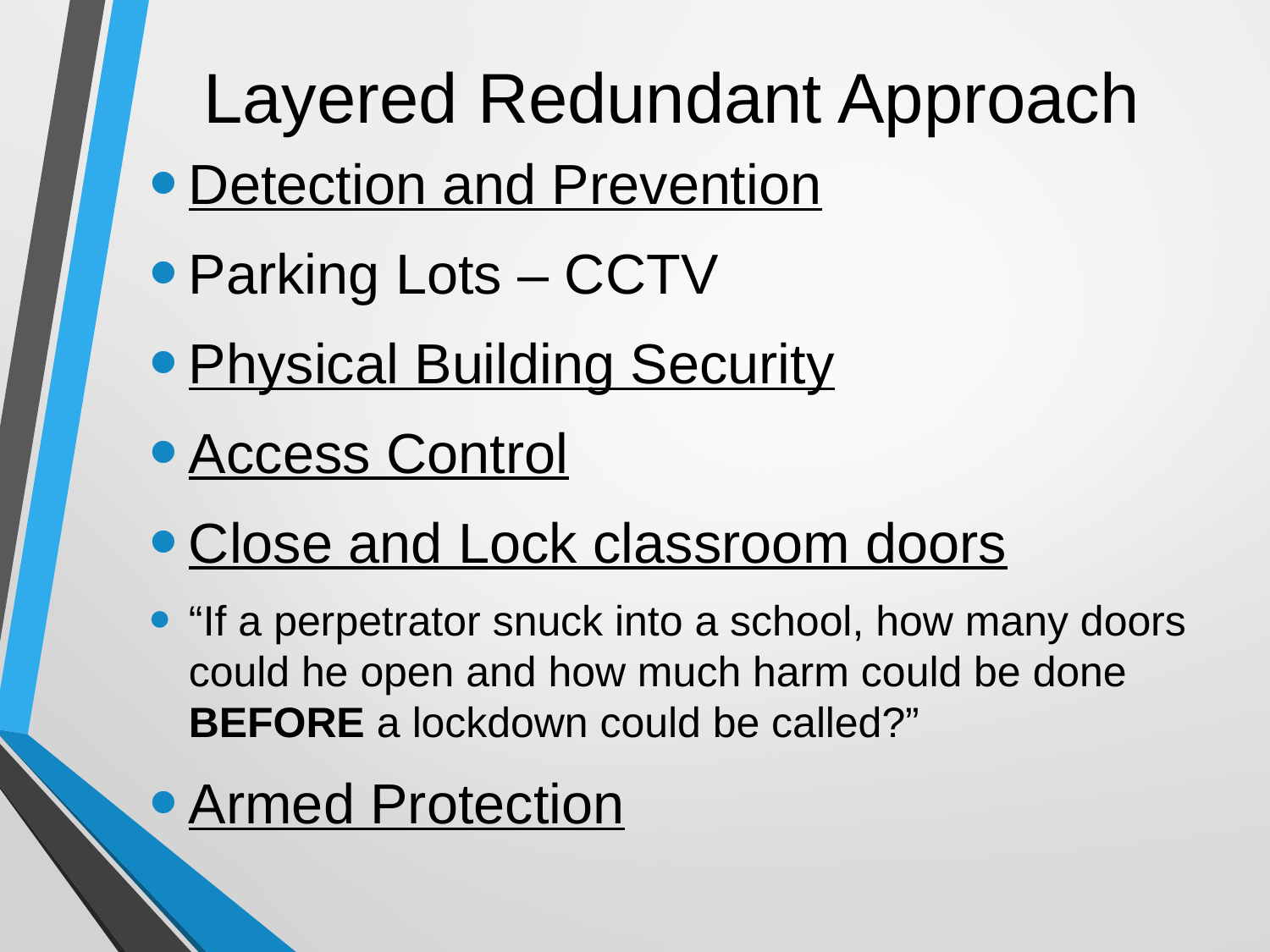

# Layered Redundant Approach
Detection and Prevention
Parking Lots – CCTV
Physical Building Security
Access Control
Close and Lock classroom doors
“If a perpetrator snuck into a school, how many doors could he open and how much harm could be done BEFORE a lockdown could be called?”
Armed Protection